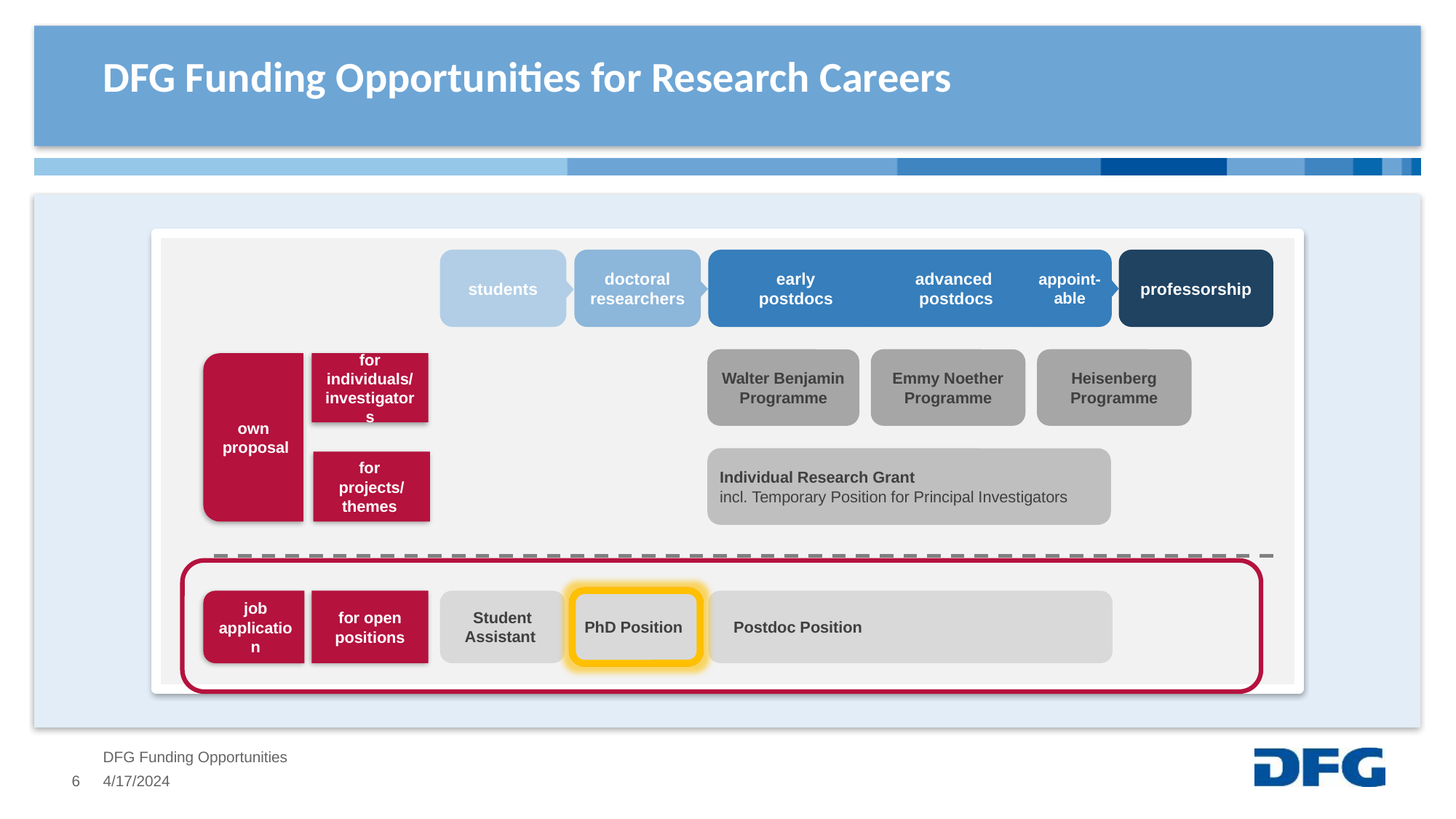

# DFG Funding Opportunities for Research Careers

students

doctoral researchers

early
postdocs

advanced
postdocs
appoint-able

professorship
for individuals/
investigators
Walter Benjamin Programme
Heisenberg Programme
Emmy Noether Programme
own
proposal
for
projects/
themes
 Individual Research Grant
 incl. Temporary Position for Principal Investigators
for open positions
job application
Student Assistant
PhD Position
    Postdoc Position

 PhD Position
DFG Funding Opportunities
6
4/17/2024